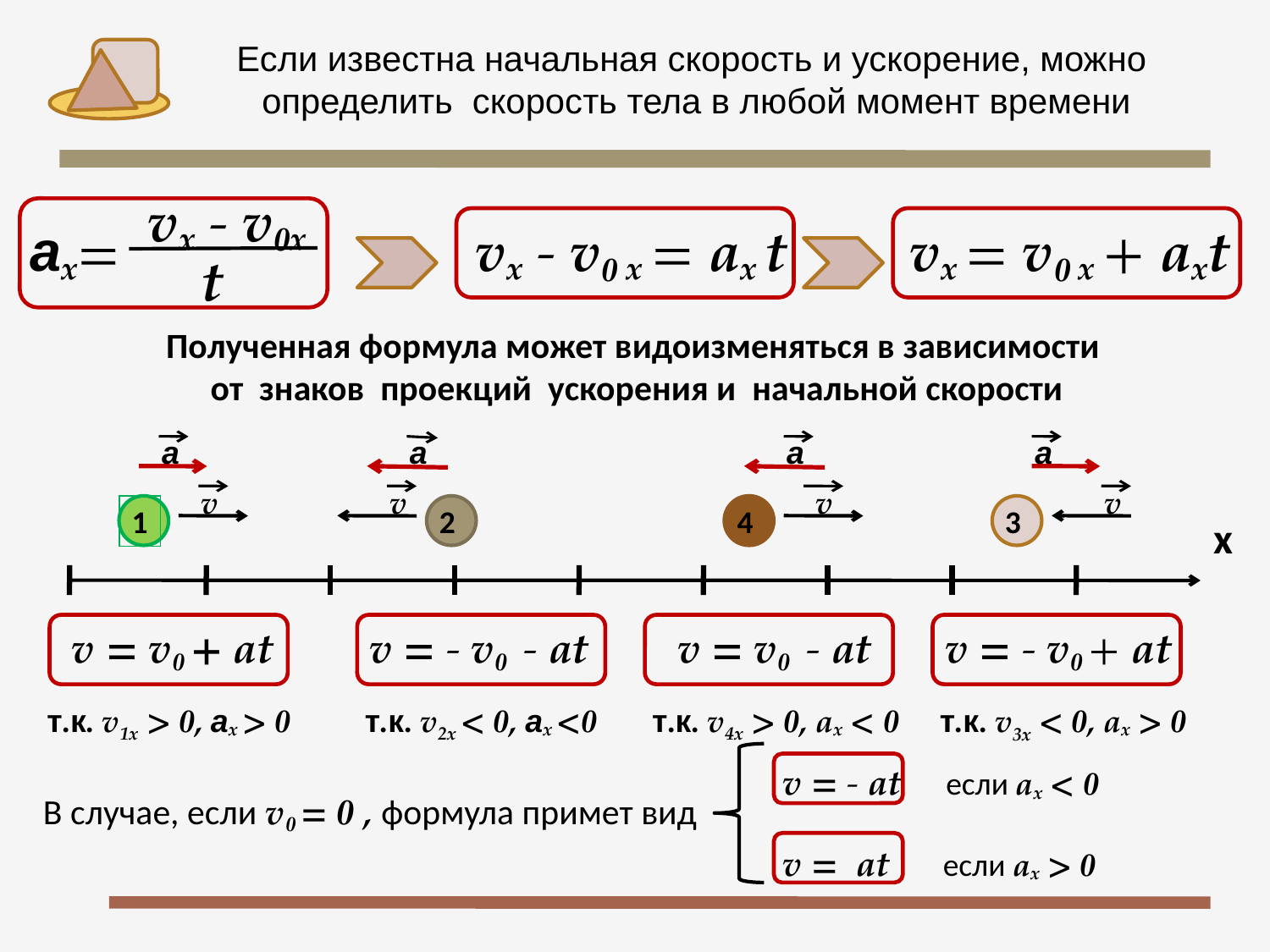

Если известна начальная скорость и ускорение, можно
определить  скорость тела в любой момент времени

vx - v0x

аx=
vx - v0 x

 = ax t

 vx = v0 x + axt

t

Полученная формула может видоизменяться в зависимости
 от  знаков  проекций  ускорения и  начальной скорости
а
а
а
а
v
v
v
v

1

2

4

3
х

v = v0 + at

v = - v0  - at

v = v0  - at

v = - v0 + at

т.к. v1x > 0, аx > 0
т.к. v2x < 0, аx <0
т.к. v4x > 0, ax < 0
т.к. v3x < 0, ax > 0

v = - at     если ax < 0

v =  at      если ax > 0

В случае, если v0 = 0 , формула примет вид